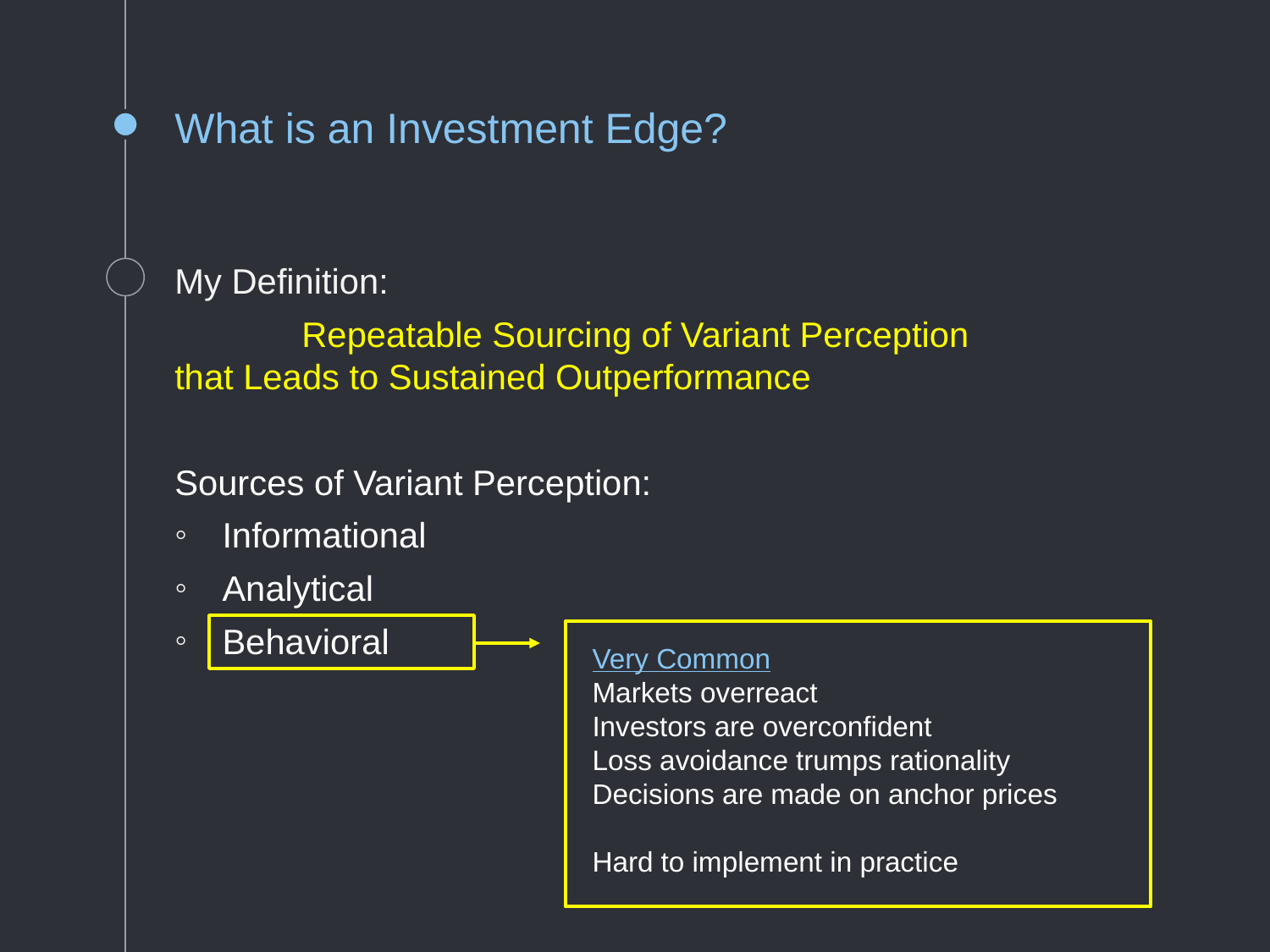

# What is an Investment Edge?
My Definition:
	Repeatable Sourcing of Variant Perception 	that Leads to Sustained Outperformance

Sources of Variant Perception:
Informational
Analytical
Behavioral

Very Common
Markets overreact
Investors are overconfident
Loss avoidance trumps rationality
Decisions are made on anchor prices

Hard to implement in practice